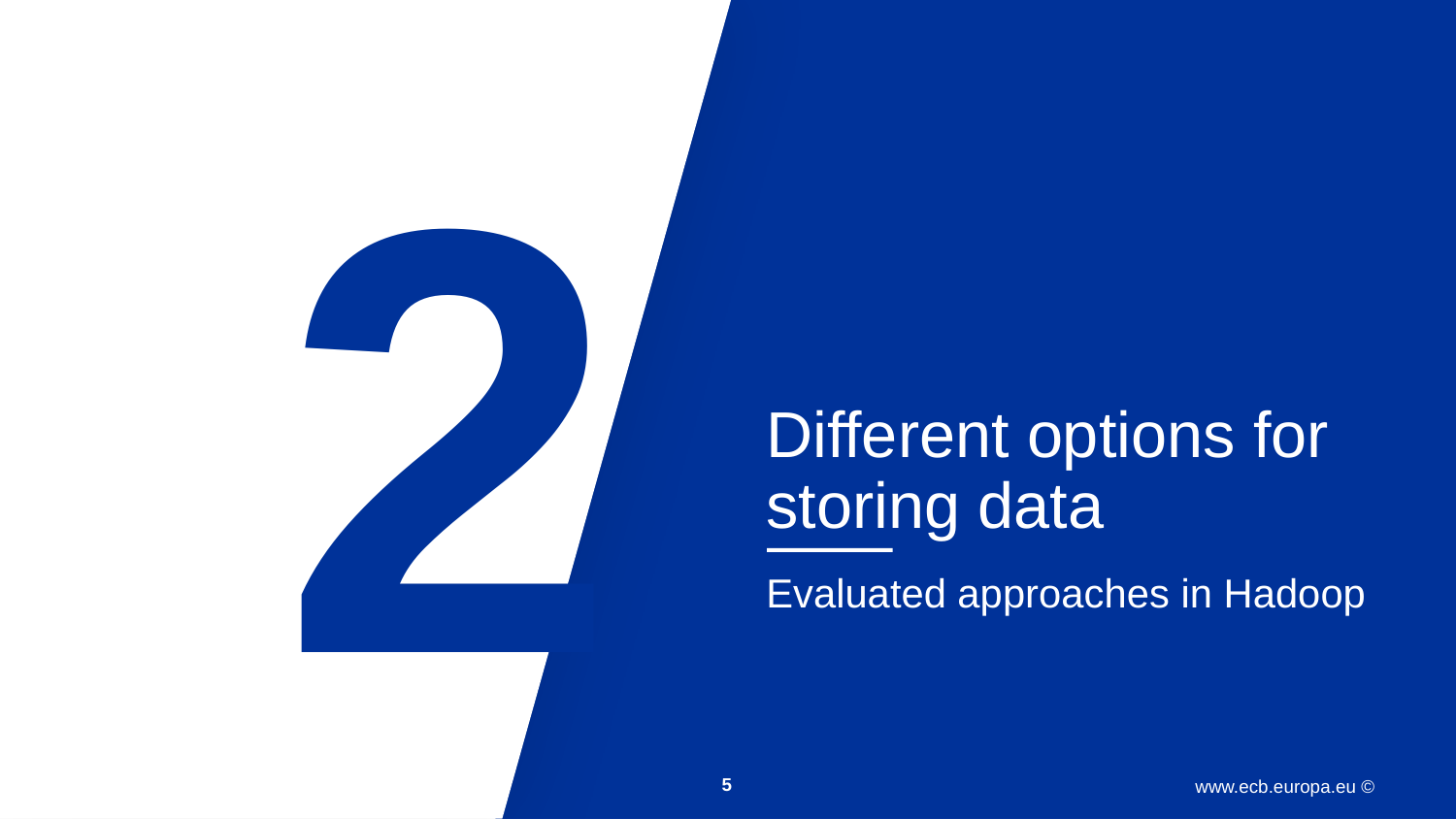

2
Different options for storing data
Evaluated approaches in Hadoop
5